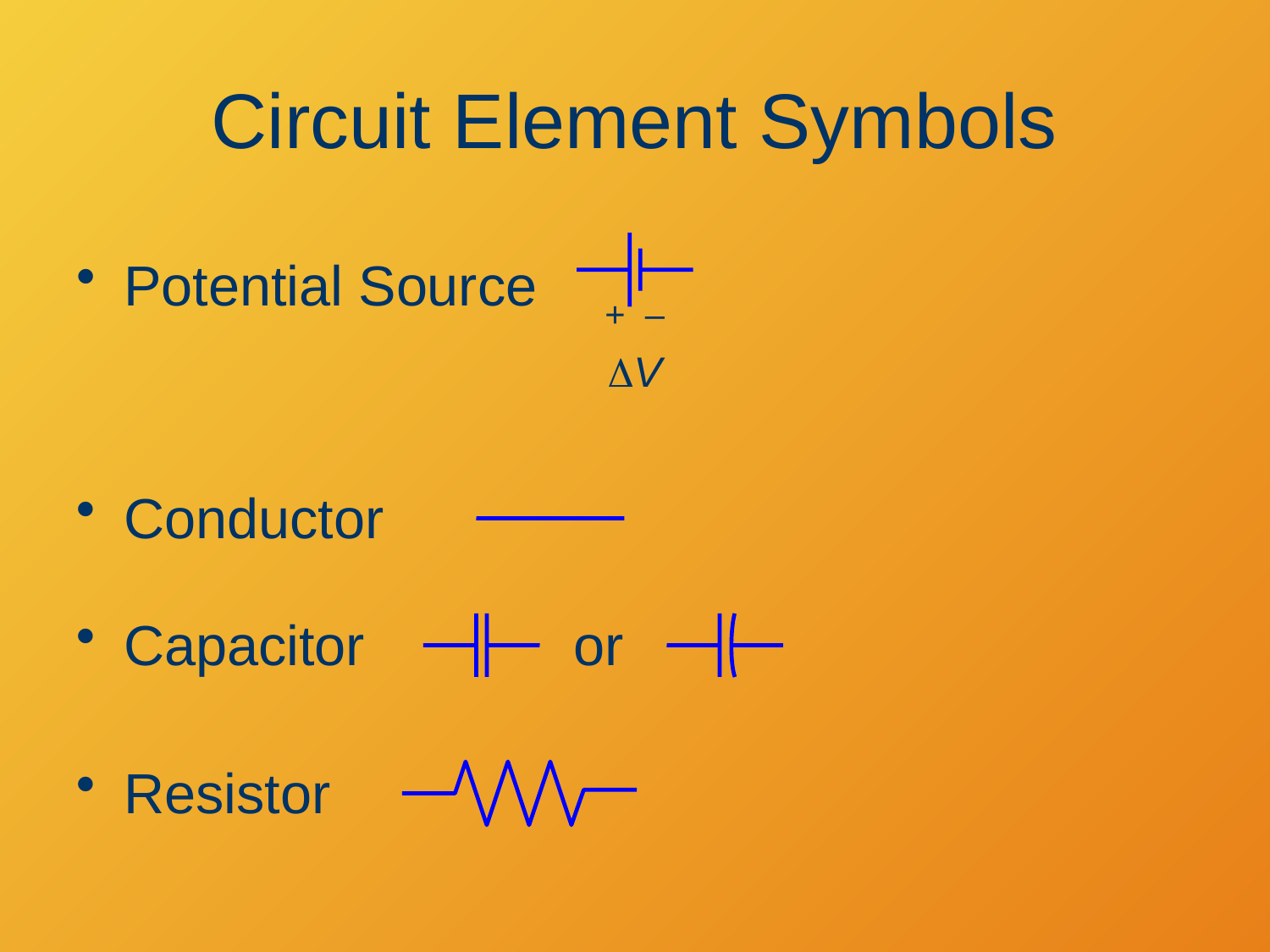

# Circuit Element Symbols

+  –
ΔV
Potential Source
Conductor

Capacitor
or

Resistor